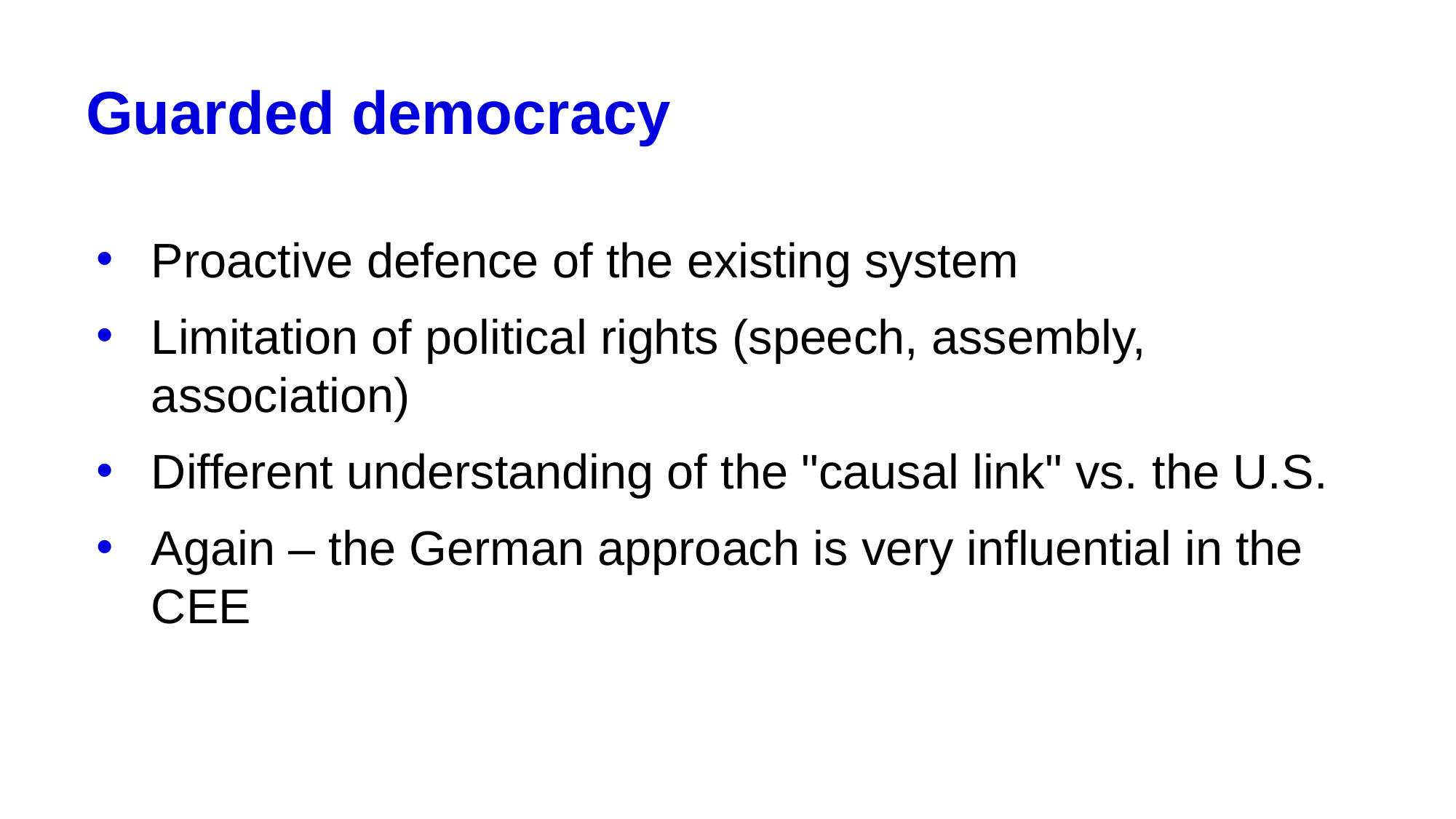

# Guarded democracy
Proactive defence of the existing system
Limitation of political rights (speech, assembly, association)
Different understanding of the "causal link" vs. the U.S.
Again – the German approach is very influential in the CEE